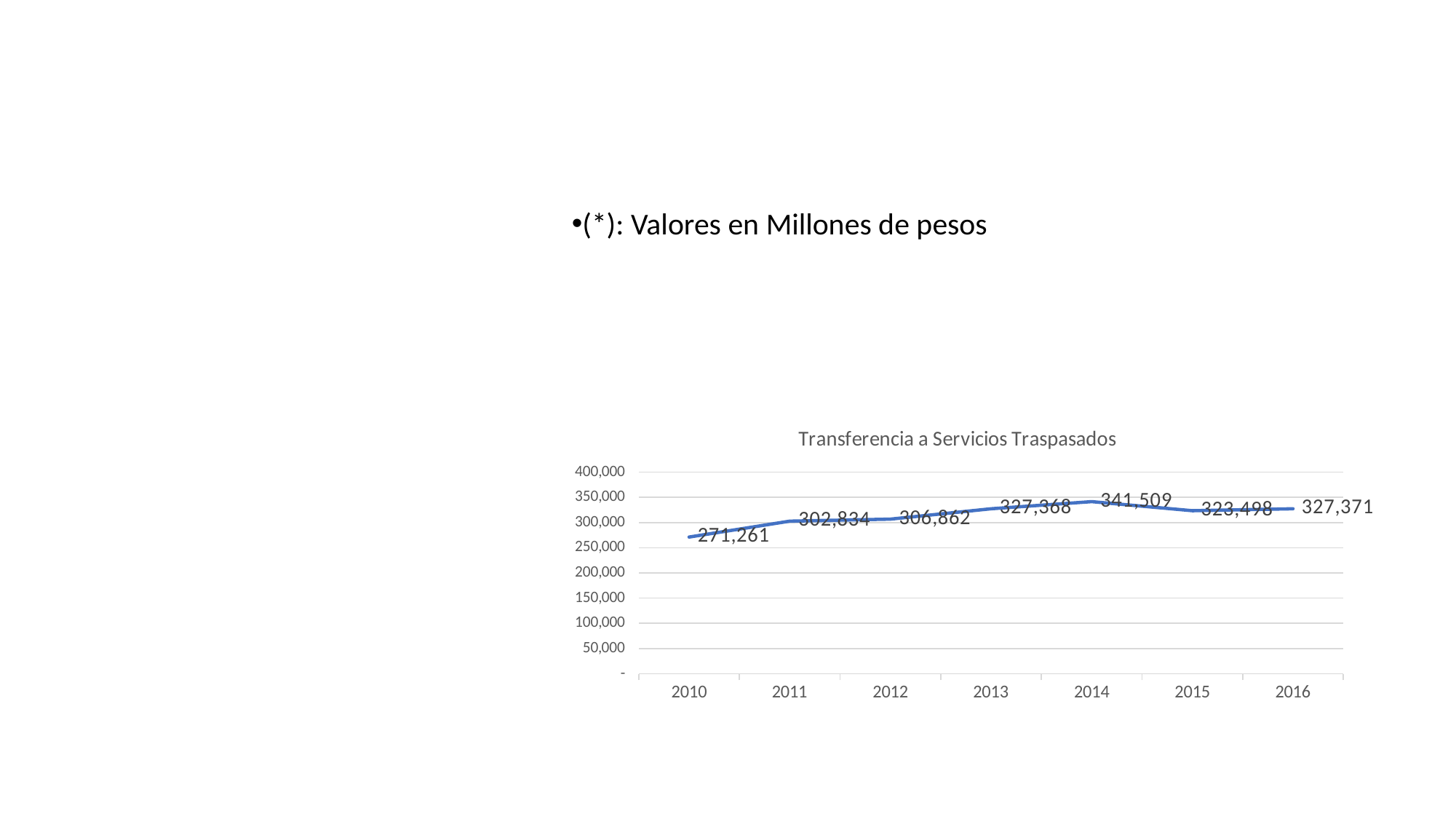

# Transferencia a Servicios Traspasados
(*): Valores en Millones de pesos

### Chart:

| Category | Transferencia a Servicios Traspasados |
|---|---|
| 2010 | 271261.0 |
| 2011 | 302834.0 |
| 2012 | 306862.0 |
| 2013 | 327368.0 |
| 2014 | 341509.0 |
| 2015 | 323498.0 |
| 2016 | 327371.0 |